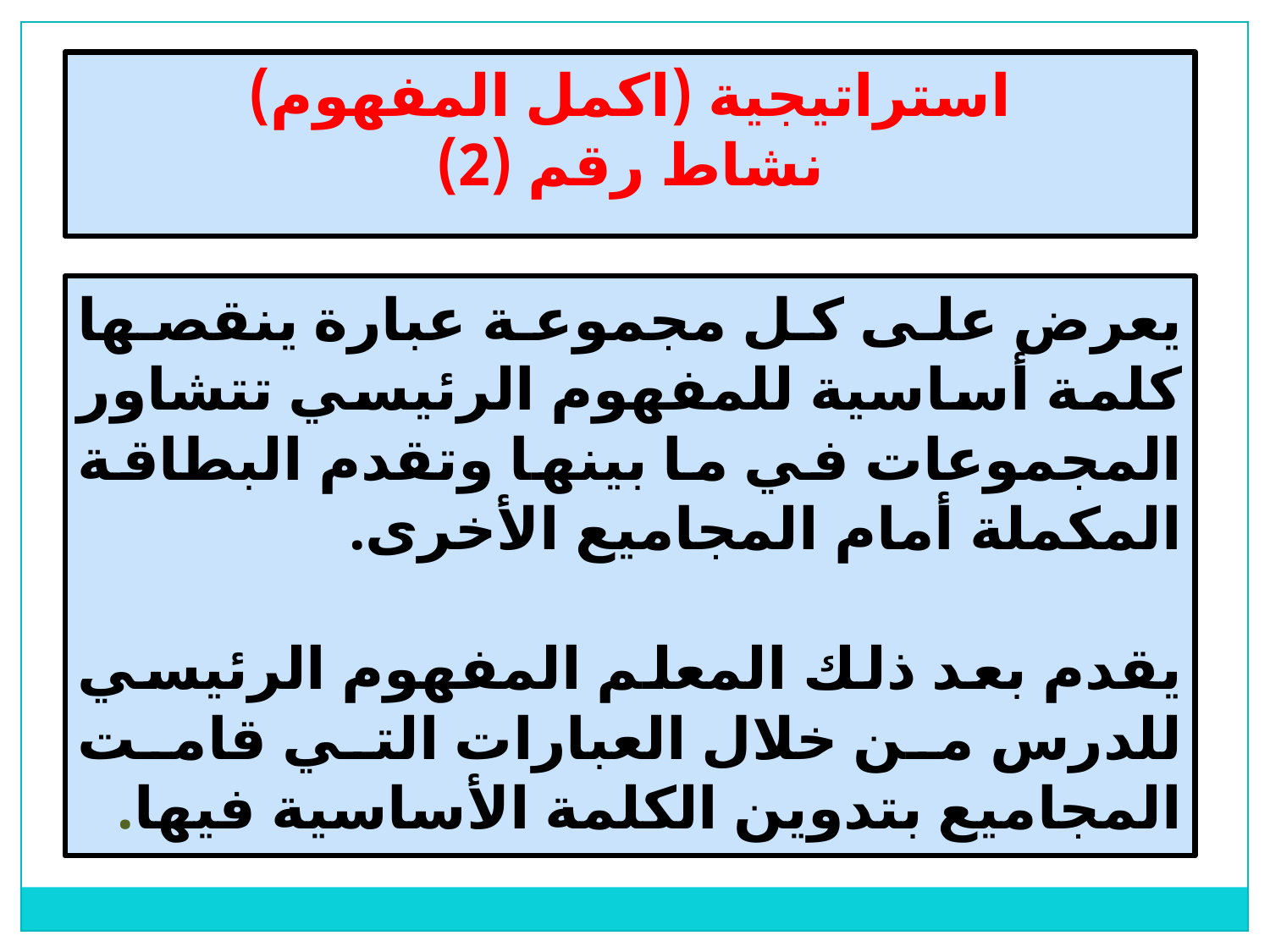

استراتيجية (اكمل المفهوم)
نشاط رقم (2)

يعرض على كل مجموعة عبارة ينقصها كلمة أساسية للمفهوم الرئيسي تتشاور المجموعات في ما بينها وتقدم البطاقة المكملة أمام المجاميع الأخرى.

يقدم بعد ذلك المعلم المفهوم الرئيسي للدرس من خلال العبارات التي قامت المجاميع بتدوين الكلمة الأساسية فيها.